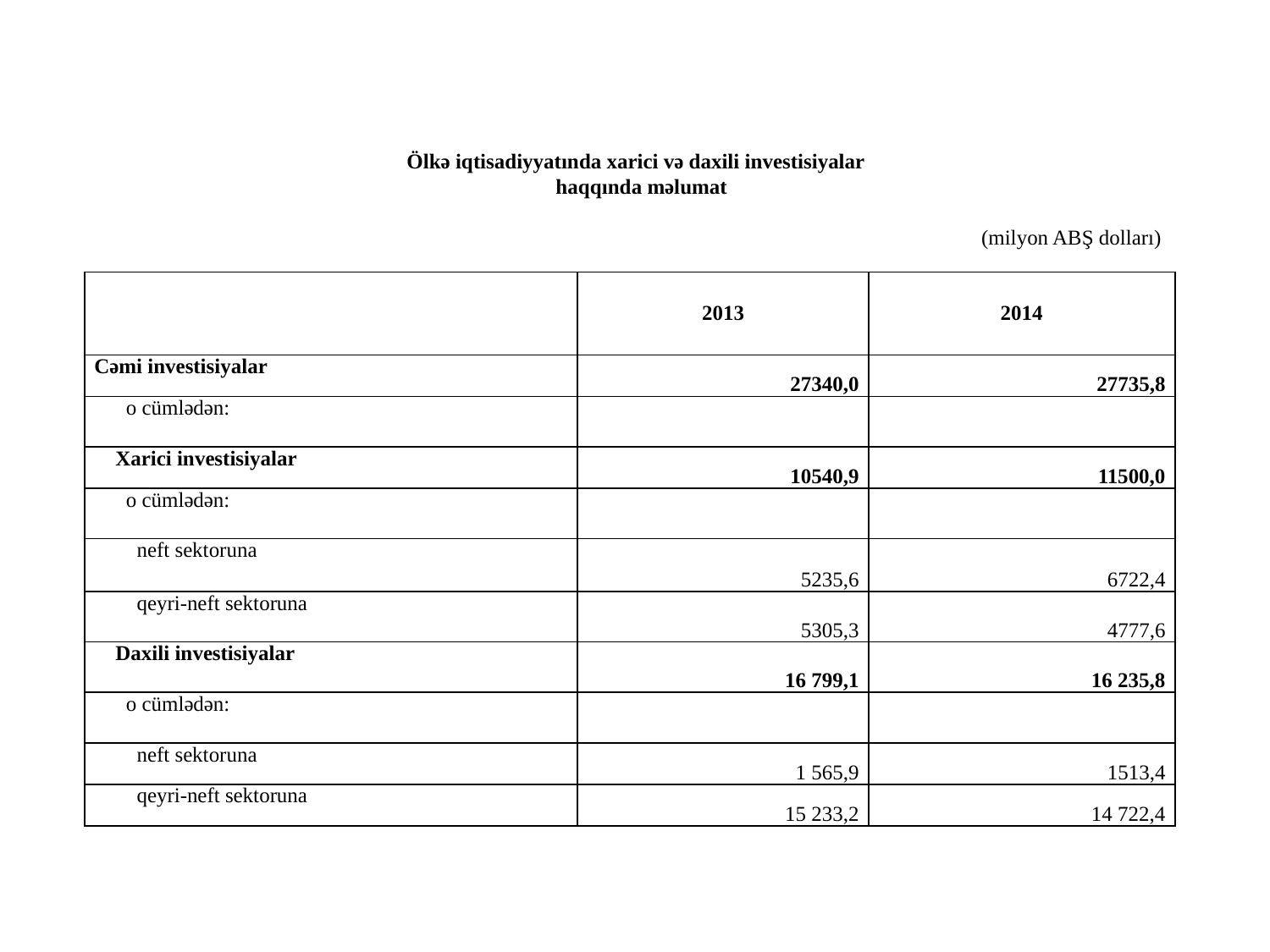

Ölkə iqtisadiyyatında xarici və daxili investisiyalar
  haqqında məlumat

(milyon ABŞ dolları)
|  | 2013 | 2014 |
| --- | --- | --- |
| Cəmi investisiyalar | 27340,0 | 27735,8 |
| o cümlədən: |  |  |
| Xarici investisiyalar | 10540,9 | 11500,0 |
| o cümlədən: |  |  |
| neft sektoruna | 5235,6 | 6722,4 |
| qeyri-neft sektoruna | 5305,3 | 4777,6 |
| Daxili investisiyalar | 16 799,1 | 16 235,8 |
| o cümlədən: |  |  |
| neft sektoruna | 1 565,9 | 1513,4 |
| qeyri-neft sektoruna | 15 233,2 | 14 722,4 |